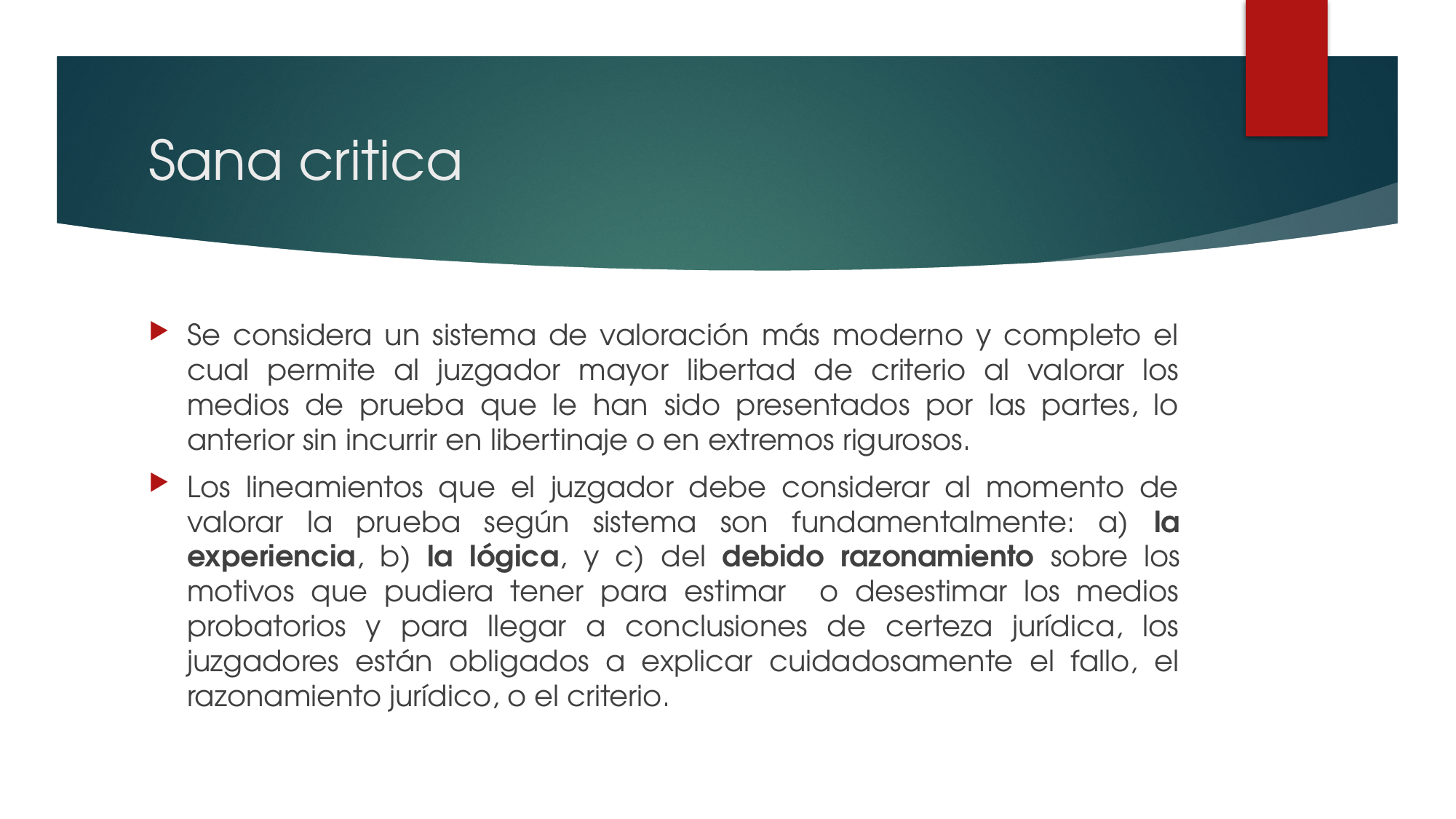

# Sana critica
Se considera un sistema de valoración más moderno y completo el cual permite al juzgador mayor libertad de criterio al valorar los medios de prueba que le han sido presentados por las partes, lo anterior sin incurrir en libertinaje o en extremos rigurosos.
Los lineamientos que el juzgador debe considerar al momento de valorar la prueba según sistema son fundamentalmente: a) la experiencia, b) la lógica, y c) del debido razonamiento sobre los motivos que pudiera tener para estimar  o desestimar los medios probatorios y para llegar a conclusiones de certeza jurídica, los juzgadores están obligados a explicar cuidadosamente el fallo, el razonamiento jurídico, o el criterio.